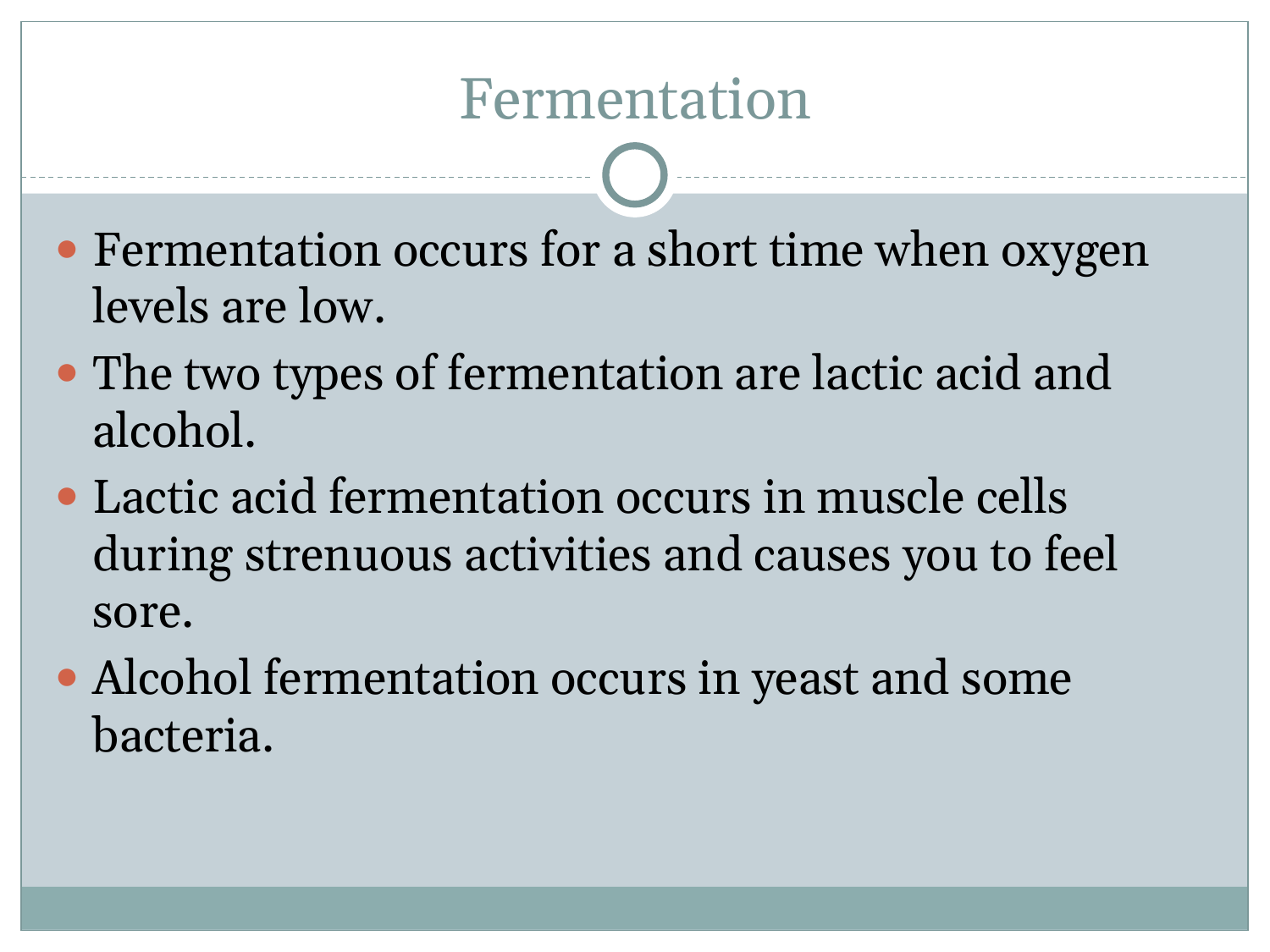

# Fermentation
Fermentation occurs for a short time when oxygen levels are low.
The two types of fermentation are lactic acid and alcohol.
Lactic acid fermentation occurs in muscle cells during strenuous activities and causes you to feel sore.
Alcohol fermentation occurs in yeast and some bacteria.